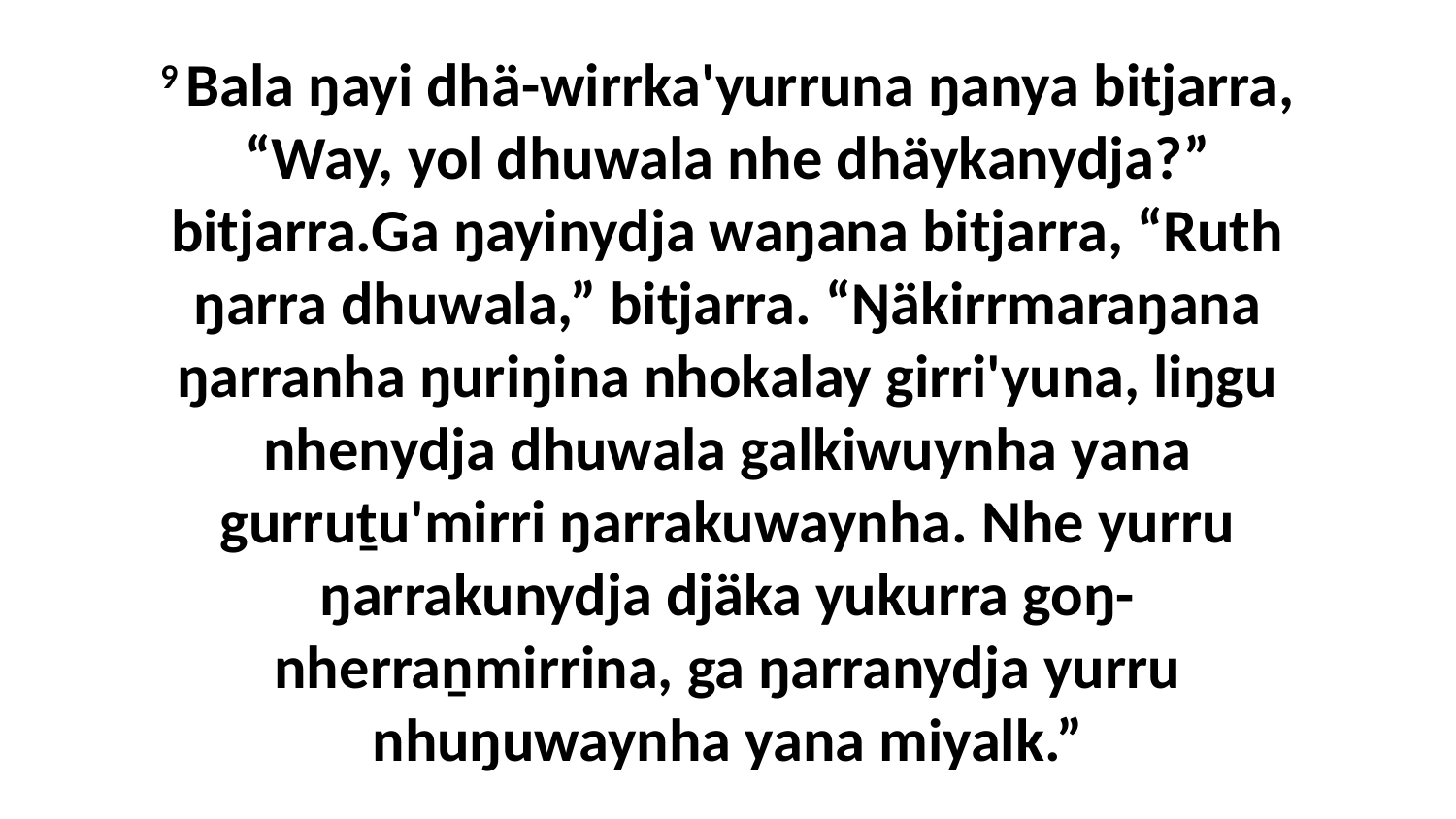

9 Bala ŋayi dhä-wirrka'yurruna ŋanya bitjarra, “Way, yol dhuwala nhe dhäykanydja?” bitjarra.Ga ŋayinydja waŋana bitjarra, “Ruth ŋarra dhuwala,” bitjarra. “Ŋäkirrmaraŋana ŋarranha ŋuriŋina nhokalay girri'yuna, liŋgu nhenydja dhuwala galkiwuynha yana gurruṯu'mirri ŋarrakuwaynha. Nhe yurru ŋarrakunydja djäka yukurra goŋ-nherraṉmirrina, ga ŋarranydja yurru nhuŋuwaynha yana miyalk.”